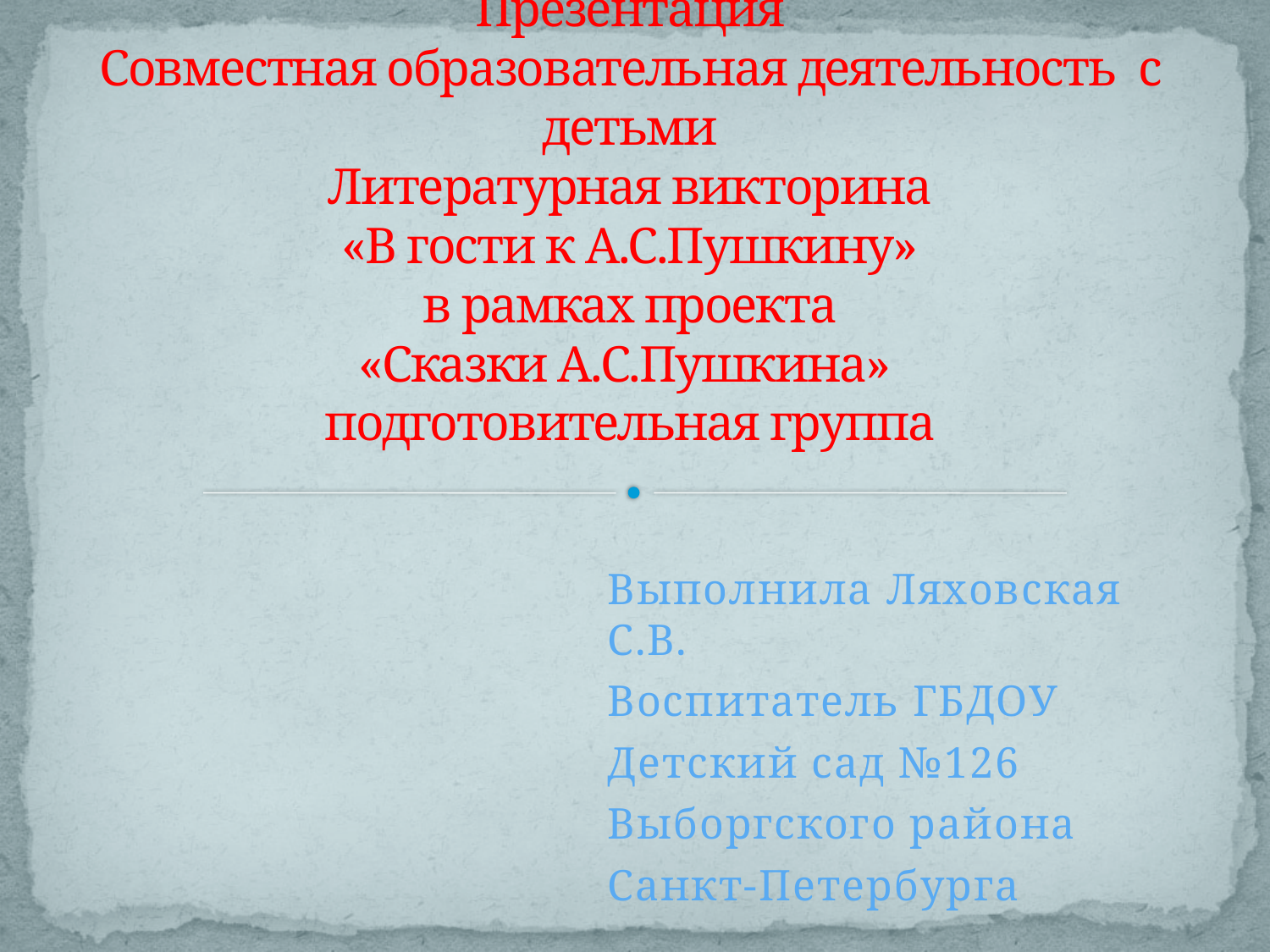

# Презентация Совместная образовательная деятельность  с детьми Литературная викторина «В гости к А.С.Пушкину» в рамках проекта «Сказки А.С.Пушкина» подготовительная группа
Выполнила Ляховская С.В.
Воспитатель ГБДОУ
Детский сад №126
Выборгского района
Санкт-Петербурга